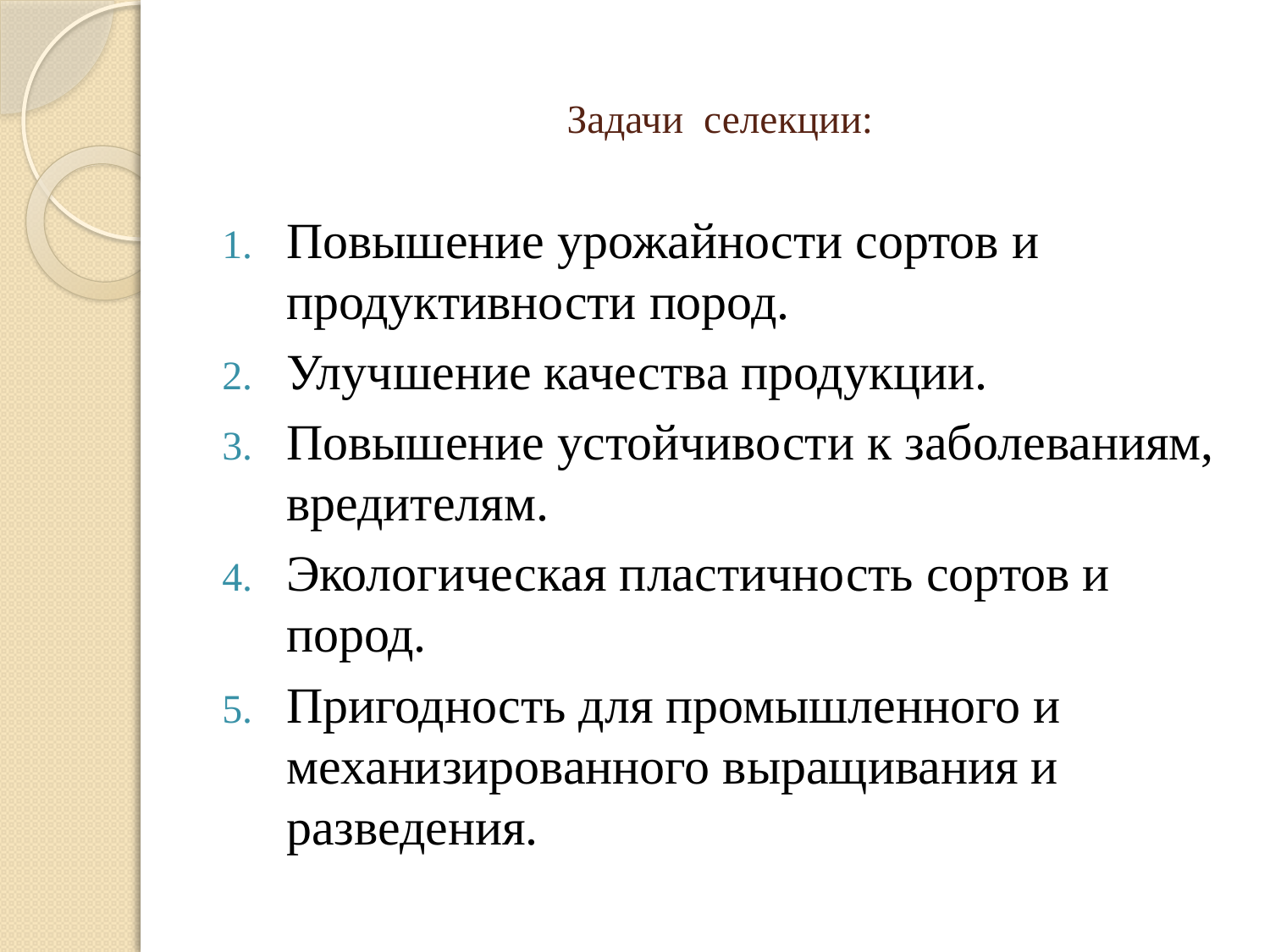

# Задачи  селекции:
Повышение урожайности сортов и продуктивности пород.
Улучшение качества продукции.
Повышение устойчивости к заболеваниям, вредителям.
Экологическая пластичность сортов и пород.
Пригодность для промышленного и механизированного выращивания и разведения.